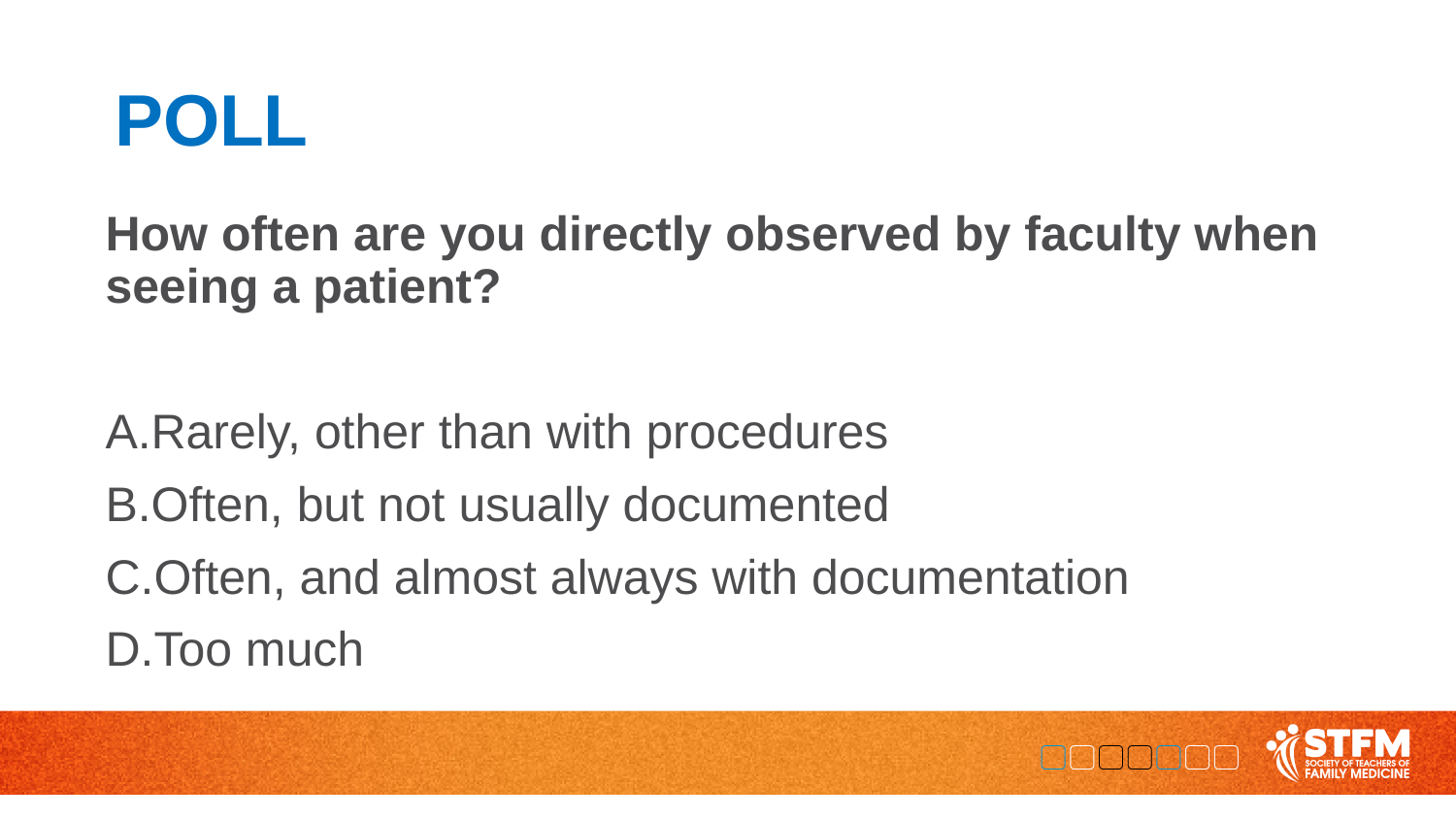

# POLL
How often are you directly observed by faculty when seeing a patient?

Rarely, other than with procedures
Often, but not usually documented
Often, and almost always with documentation
Too much